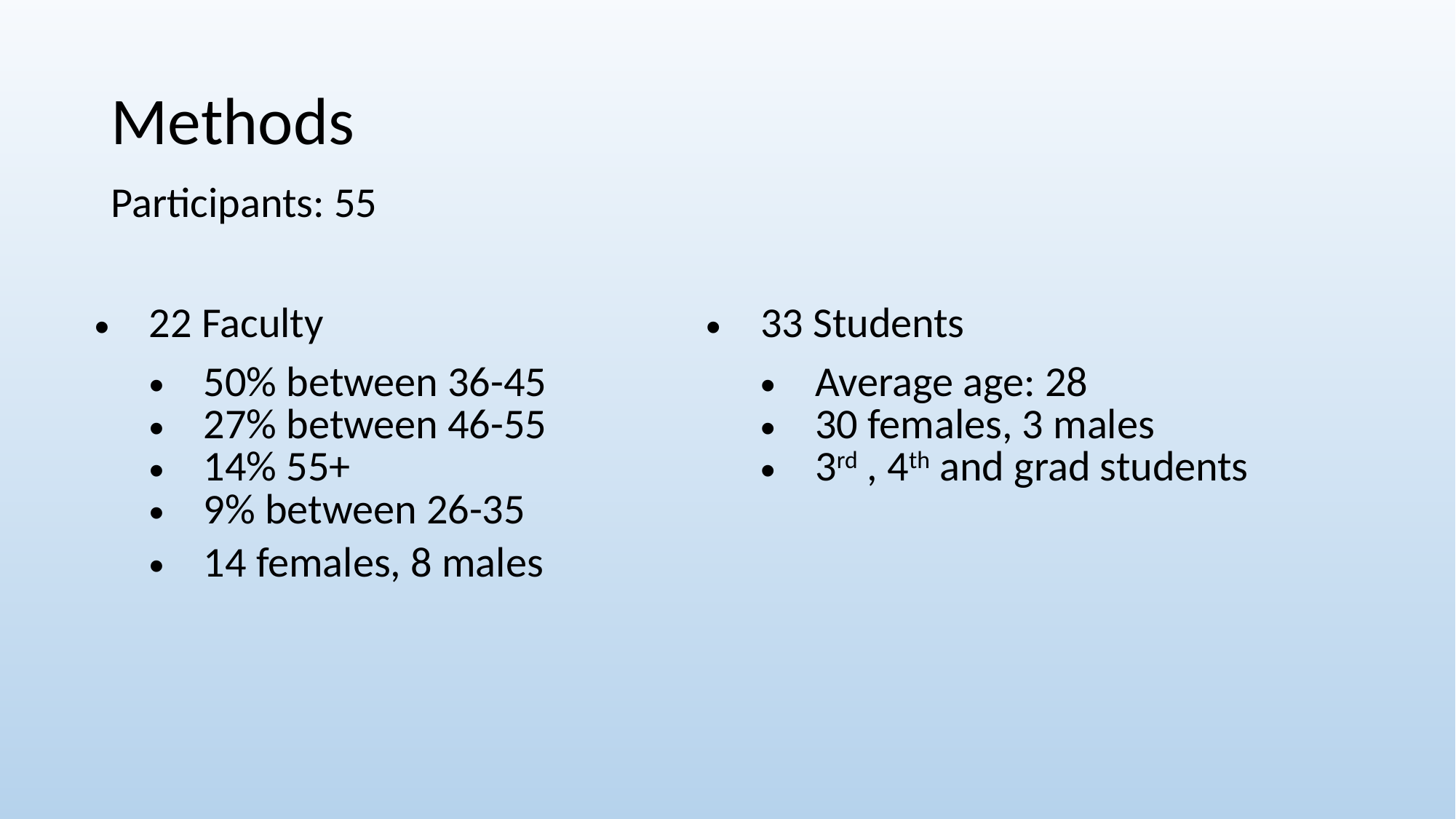

# Methods
Participants: 55

| 22 Faculty | 33 Students |
| --- | --- |
| 50% between 36-45 27% between 46-55 14% 55+ 9% between 26-35 | Average age: 28 30 females, 3 males 3rd , 4th and grad students |
| 14 females, 8 males |  |